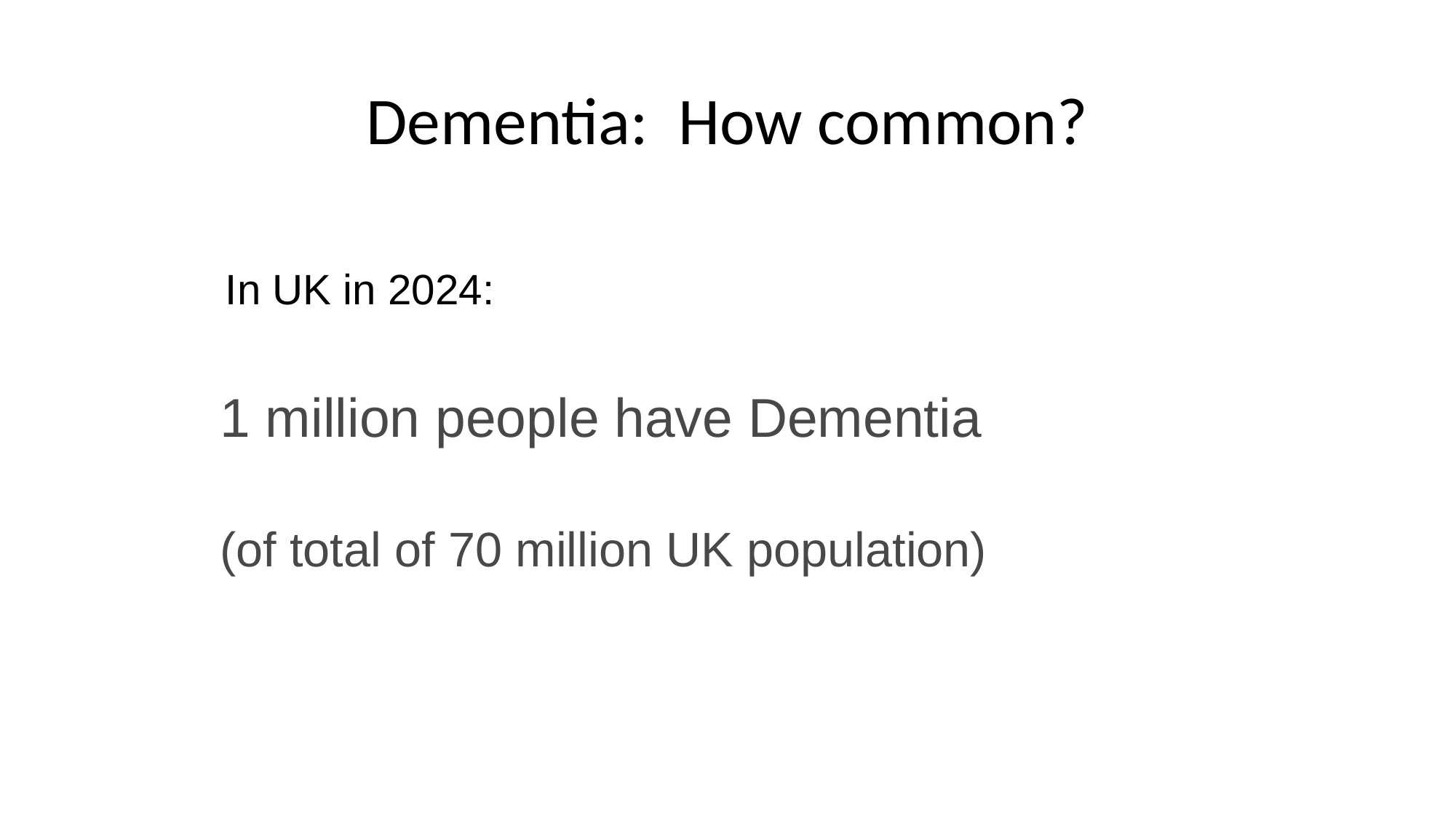

# Dementia:  How common?

               In UK in 2024:

	1 million people have Dementia

	(of total of 70 million UK population)